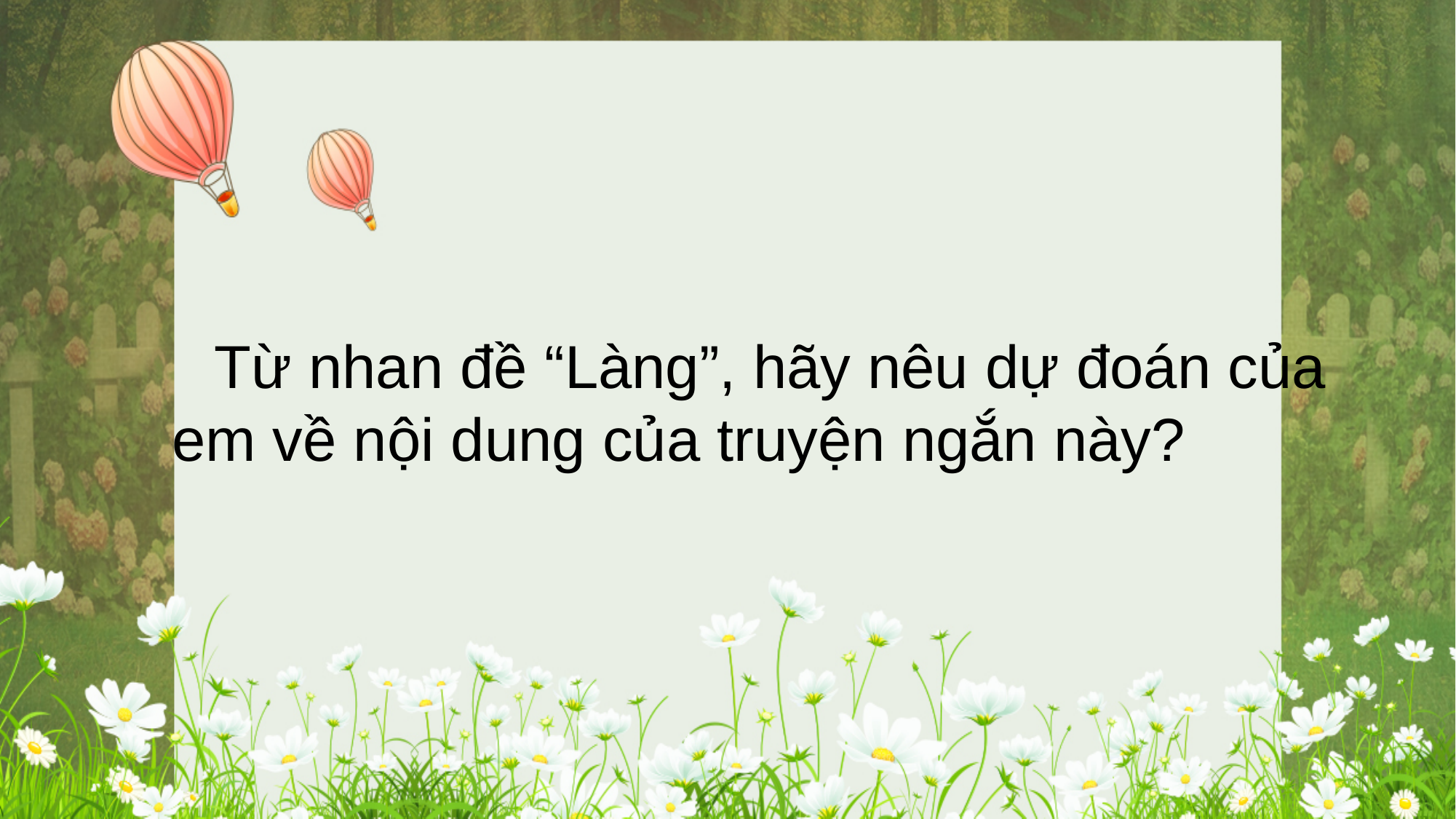

Từ nhan đề “Làng”, hãy nêu dự đoán của em về nội dung của truyện ngắn này?